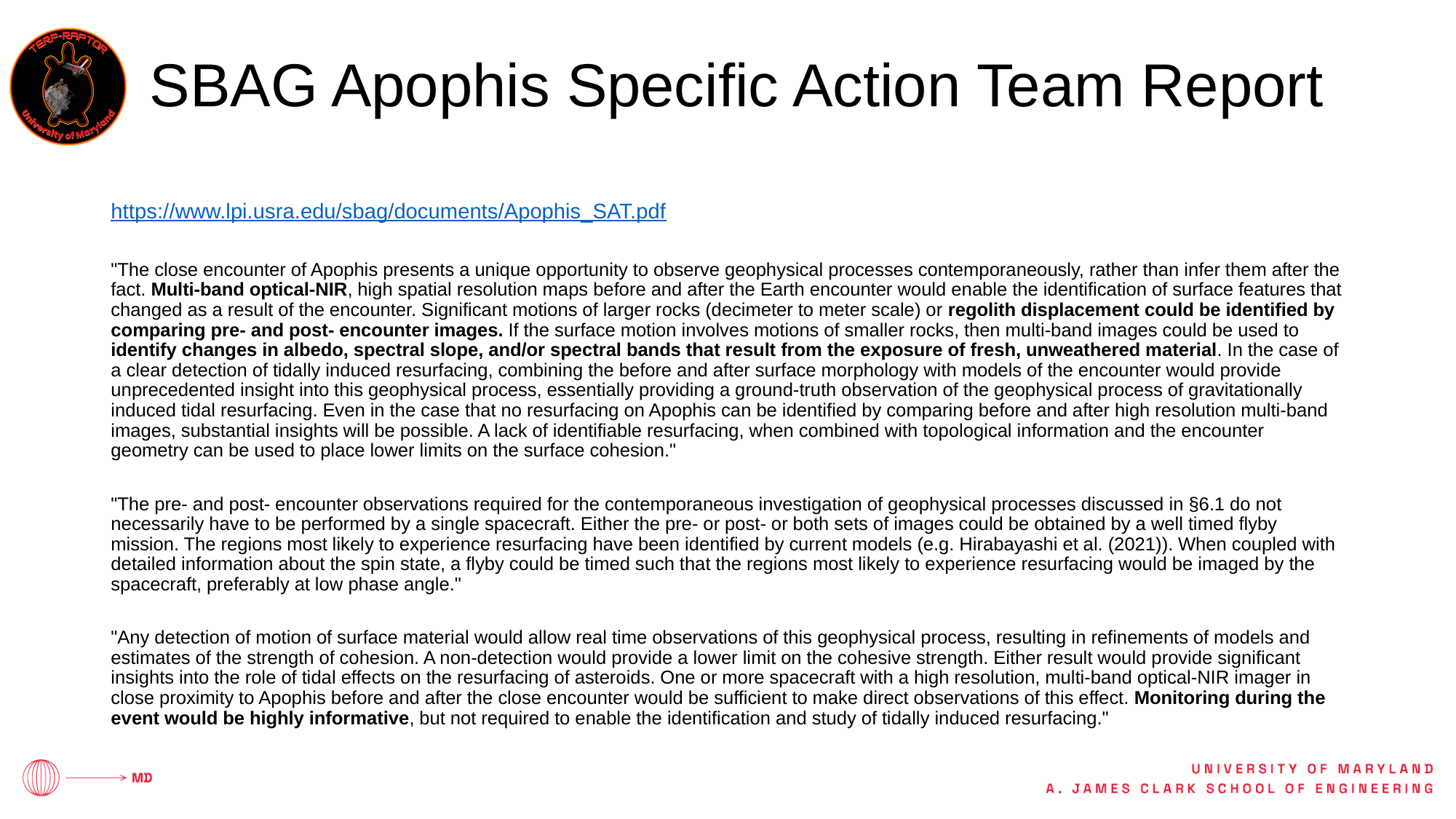

# SBAG Apophis Specific Action Team Report
https://www.lpi.usra.edu/sbag/documents/Apophis_SAT.pdf
"The close encounter of Apophis presents a unique opportunity to observe geophysical processes contemporaneously, rather than infer them after the fact. Multi-band optical-NIR, high spatial resolution maps before and after the Earth encounter would enable the identification of surface features that changed as a result of the encounter. Significant motions of larger rocks (decimeter to meter scale) or regolith displacement could be identified by comparing pre- and post- encounter images. If the surface motion involves motions of smaller rocks, then multi-band images could be used to identify changes in albedo, spectral slope, and/or spectral bands that result from the exposure of fresh, unweathered material. In the case of a clear detection of tidally induced resurfacing, combining the before and after surface morphology with models of the encounter would provide unprecedented insight into this geophysical process, essentially providing a ground-truth observation of the geophysical process of gravitationally induced tidal resurfacing. Even in the case that no resurfacing on Apophis can be identified by comparing before and after high resolution multi-band images, substantial insights will be possible. A lack of identifiable resurfacing, when combined with topological information and the encounter geometry can be used to place lower limits on the surface cohesion."

"The pre- and post- encounter observations required for the contemporaneous investigation of geophysical processes discussed in §6.1 do not necessarily have to be performed by a single spacecraft. Either the pre- or post- or both sets of images could be obtained by a well timed flyby mission. The regions most likely to experience resurfacing have been identified by current models (e.g. Hirabayashi et al. (2021)). When coupled with detailed information about the spin state, a flyby could be timed such that the regions most likely to experience resurfacing would be imaged by the spacecraft, preferably at low phase angle."

"Any detection of motion of surface material would allow real time observations of this geophysical process, resulting in refinements of models and estimates of the strength of cohesion. A non-detection would provide a lower limit on the cohesive strength. Either result would provide significant insights into the role of tidal effects on the resurfacing of asteroids. One or more spacecraft with a high resolution, multi-band optical-NIR imager in close proximity to Apophis before and after the close encounter would be sufficient to make direct observations of this effect. Monitoring during the event would be highly informative, but not required to enable the identification and study of tidally induced resurfacing."